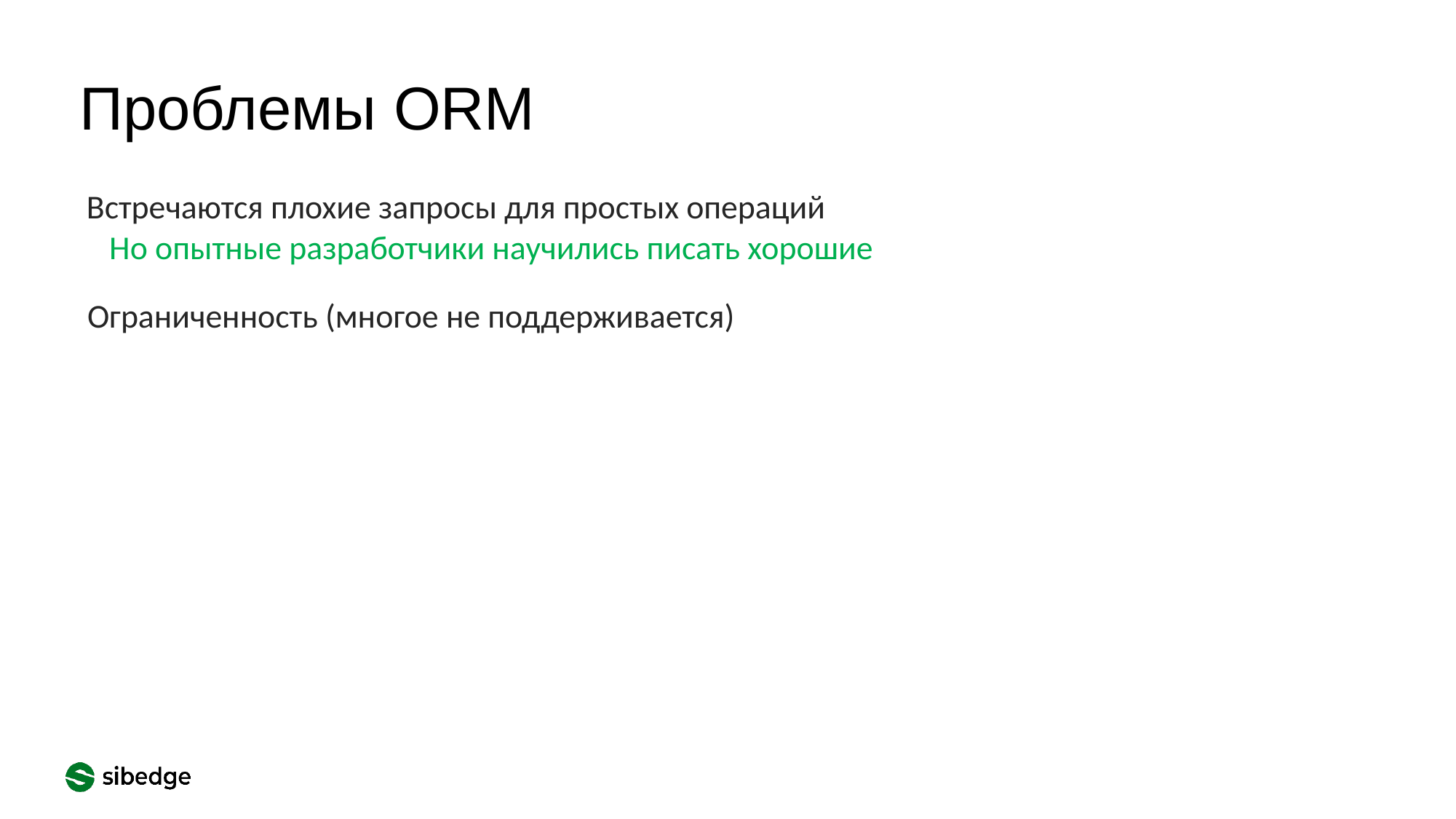

Проблемы ORM
Встречаются плохие запросы для простых операций
Но опытные разработчики научились писать хорошие
Ограниченность (многое не поддерживается)